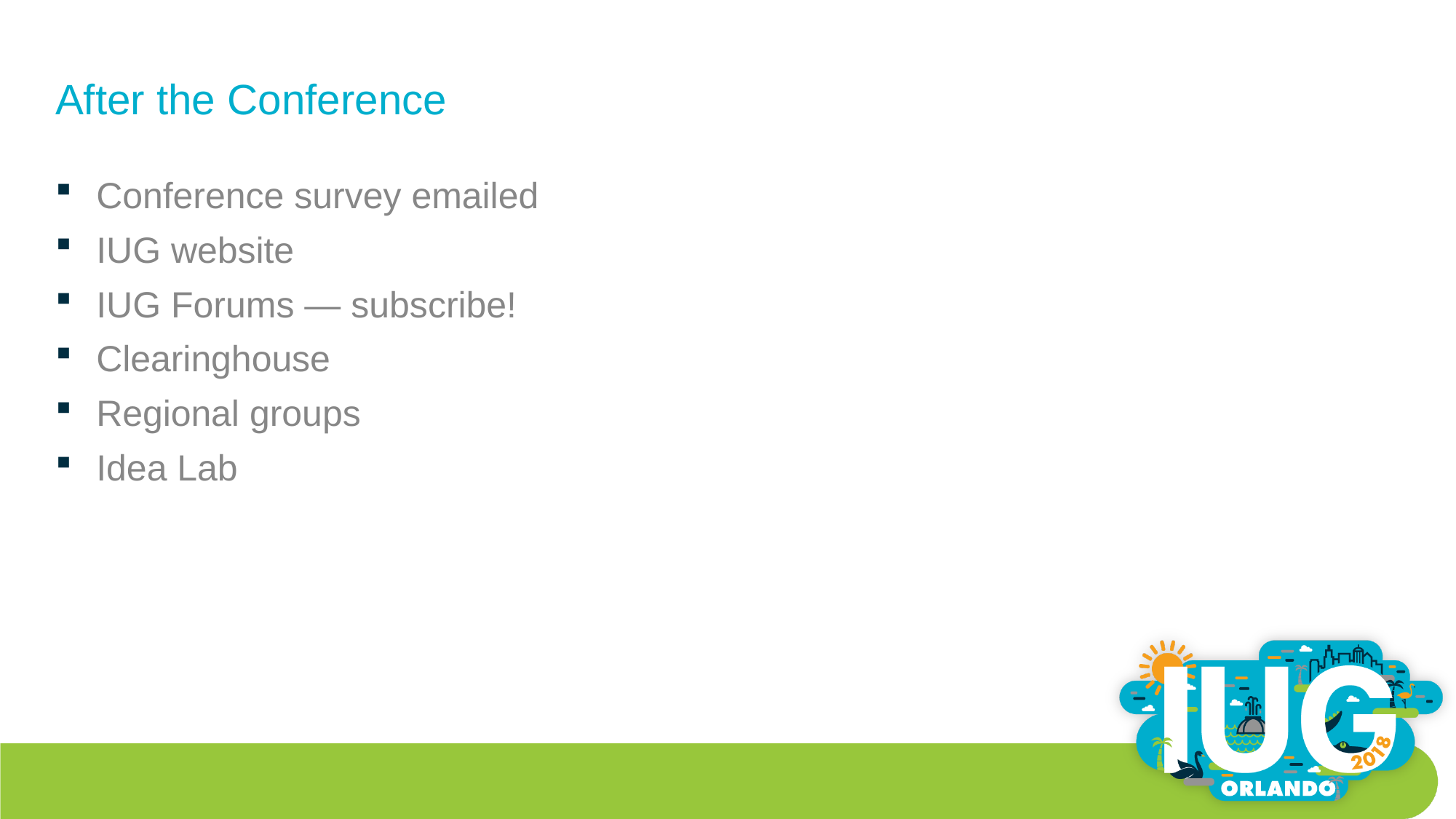

# After the Conference
Conference survey emailed
IUG website
IUG Forums — subscribe!
Clearinghouse
Regional groups
Idea Lab